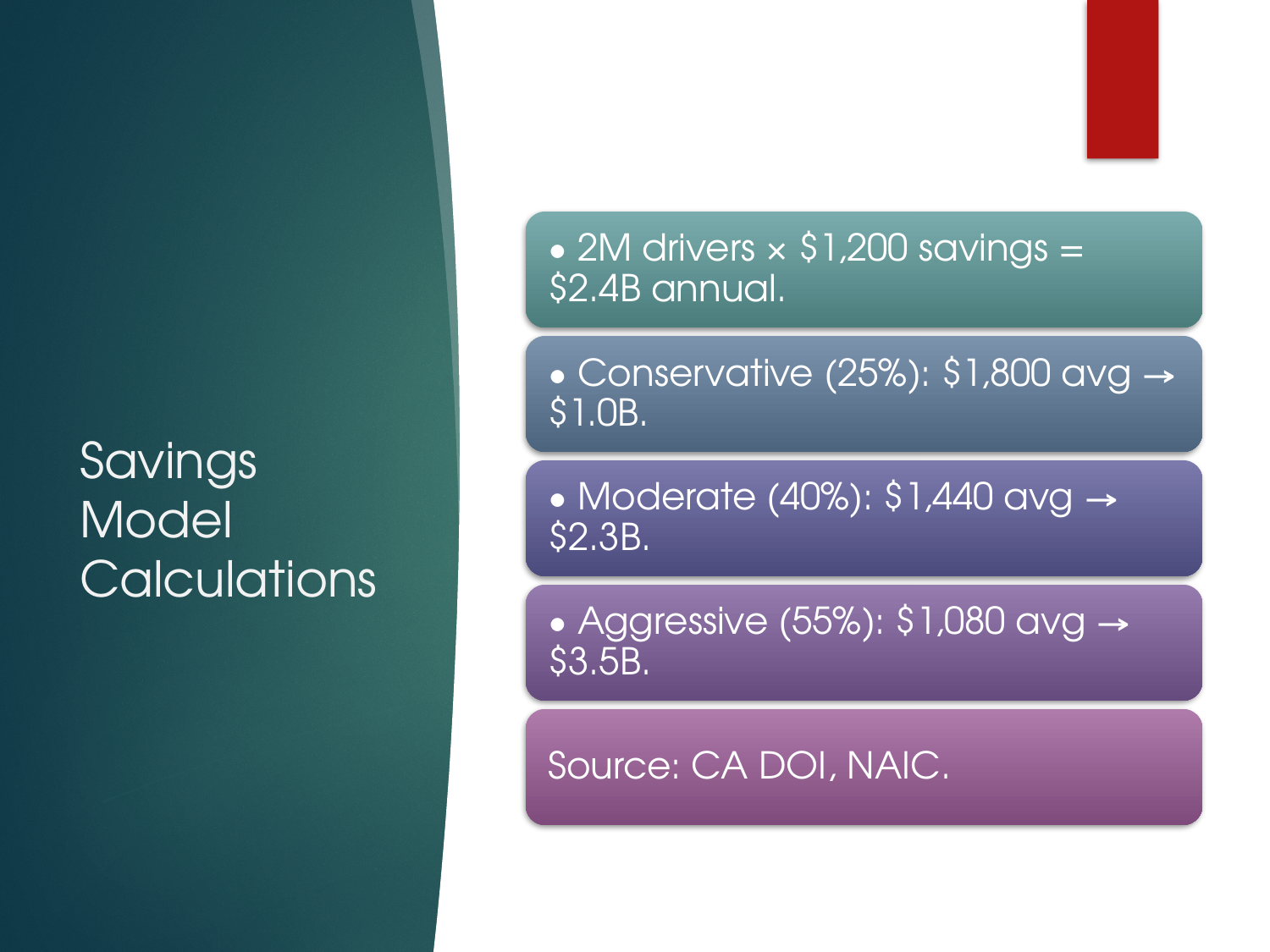

# Savings Model Calculations
• 2M drivers × $1,200 savings = $2.4B annual.
• Conservative (25%): $1,800 avg → $1.0B.
• Moderate (40%): $1,440 avg → $2.3B.
• Aggressive (55%): $1,080 avg → $3.5B.
Source: CA DOI, NAIC.